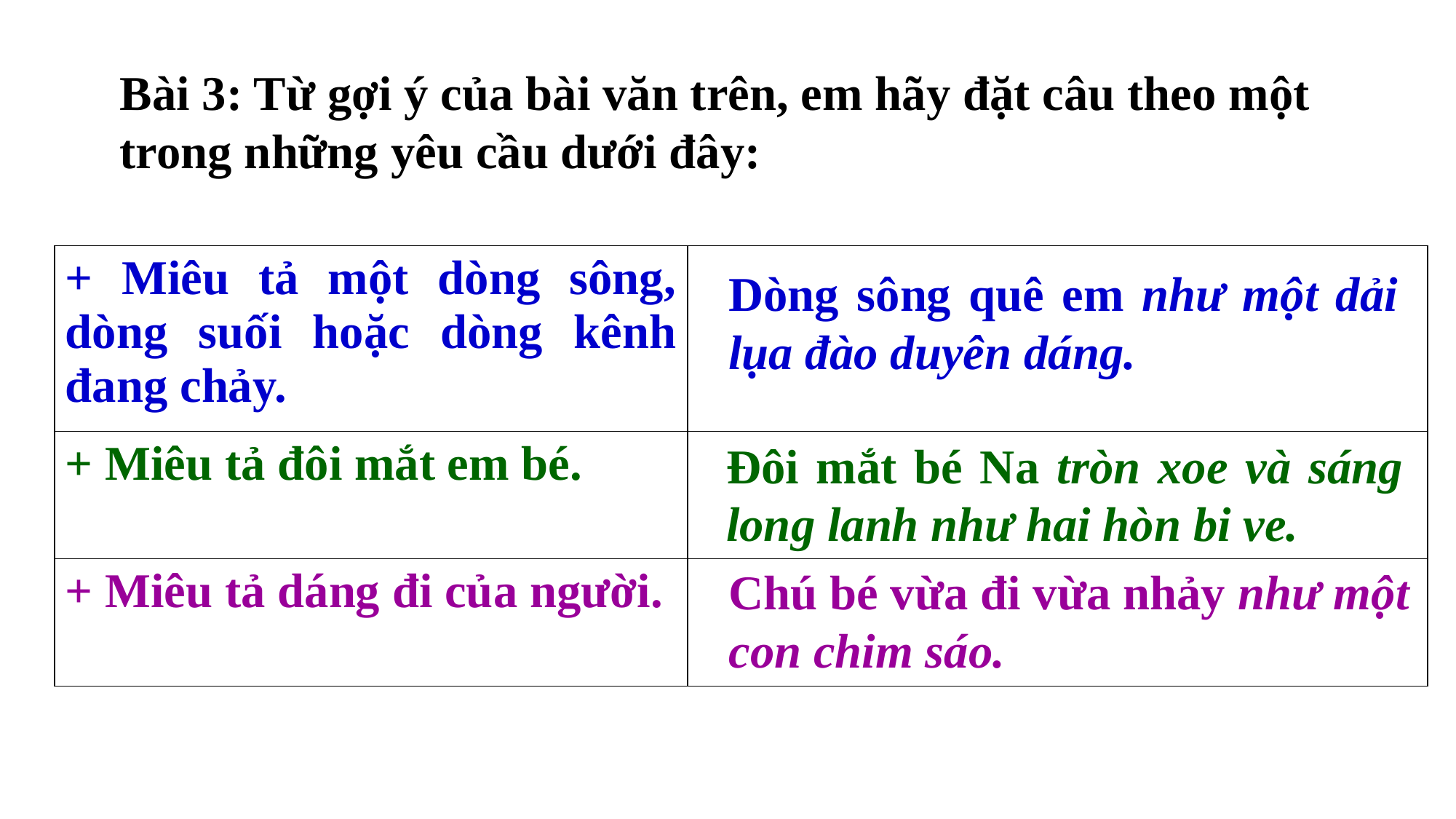

Bài 3: Từ gợi ý của bài văn trên, em hãy đặt câu theo một trong những yêu cầu dưới đây:
| + Miêu tả một dòng sông, dòng suối hoặc dòng kênh đang chảy. |  |
| --- | --- |
| + Miêu tả đôi mắt em bé. |  |
| + Miêu tả dáng đi của người. |  |
Dòng sông quê em như một dải lụa đào duyên dáng.
Đôi mắt bé Na tròn xoe và sáng long lanh như hai hòn bi ve.
Chú bé vừa đi vừa nhảy như một con chim sáo.